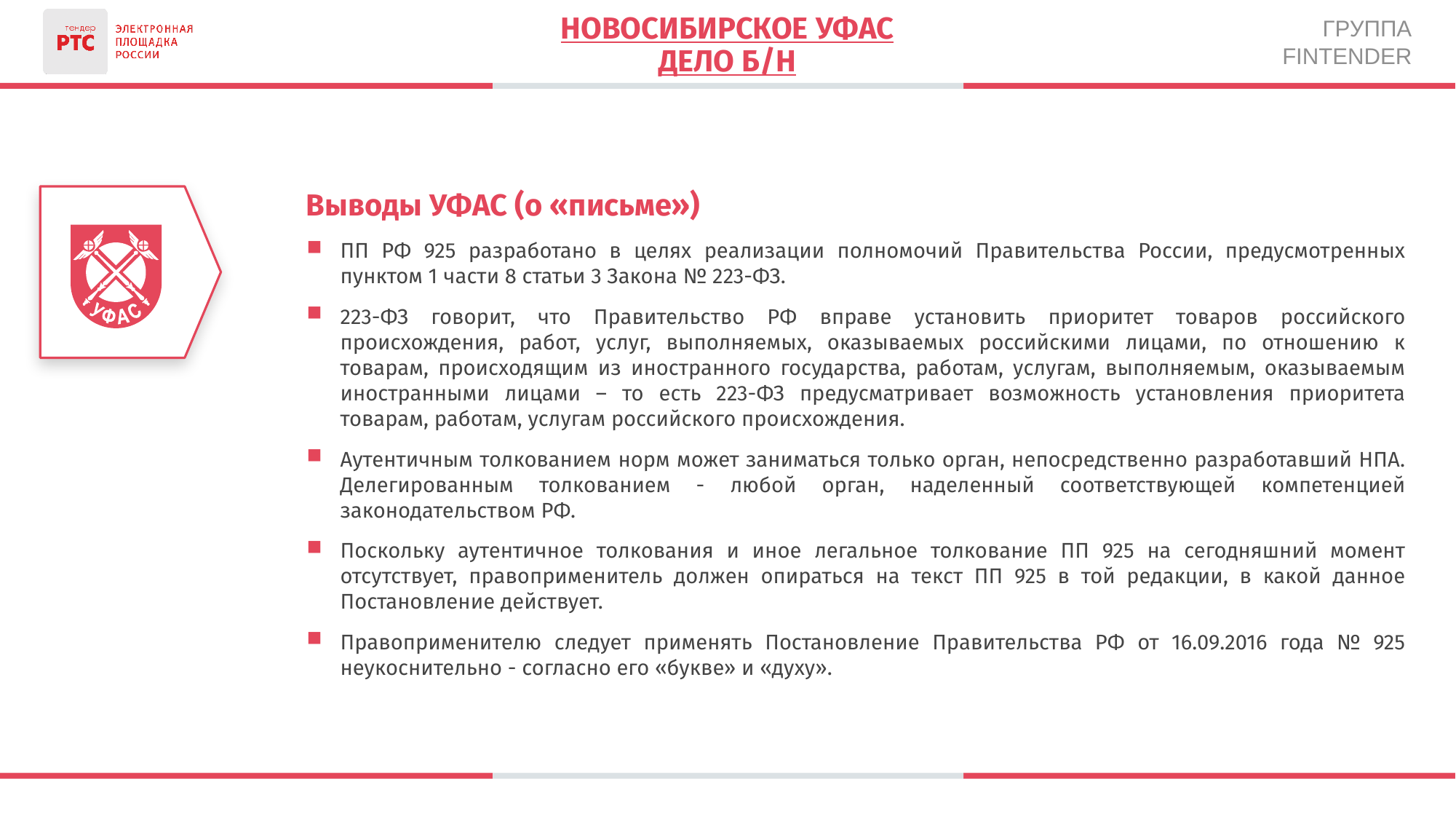

Новосибирское уфас
Дело б/н
Выводы УФАС (о «письме»)
ПП РФ 925 разработано в целях реализации полномочий Правительства России, предусмотренных пунктом 1 части 8 статьи 3 Закона № 223-ФЗ.
223-ФЗ говорит, что Правительство РФ вправе установить приоритет товаров российского происхождения, работ, услуг, выполняемых, оказываемых российскими лицами, по отношению к товарам, происходящим из иностранного государства, работам, услугам, выполняемым, оказываемым иностранными лицами – то есть 223-ФЗ предусматривает возможность установления приоритета товарам, работам, услугам российского происхождения.
Аутентичным толкованием норм может заниматься только орган, непосредственно разработавший НПА. Делегированным толкованием - любой орган, наделенный соответствующей компетенцией законодательством РФ.
Поскольку аутентичное толкования и иное легальное толкование ПП 925 на сегодняшний момент отсутствует, правоприменитель должен опираться на текст ПП 925 в той редакции, в какой данное Постановление действует.
Правоприменителю следует применять Постановление Правительства РФ от 16.09.2016 года № 925 неукоснительно - согласно его «букве» и «духу».